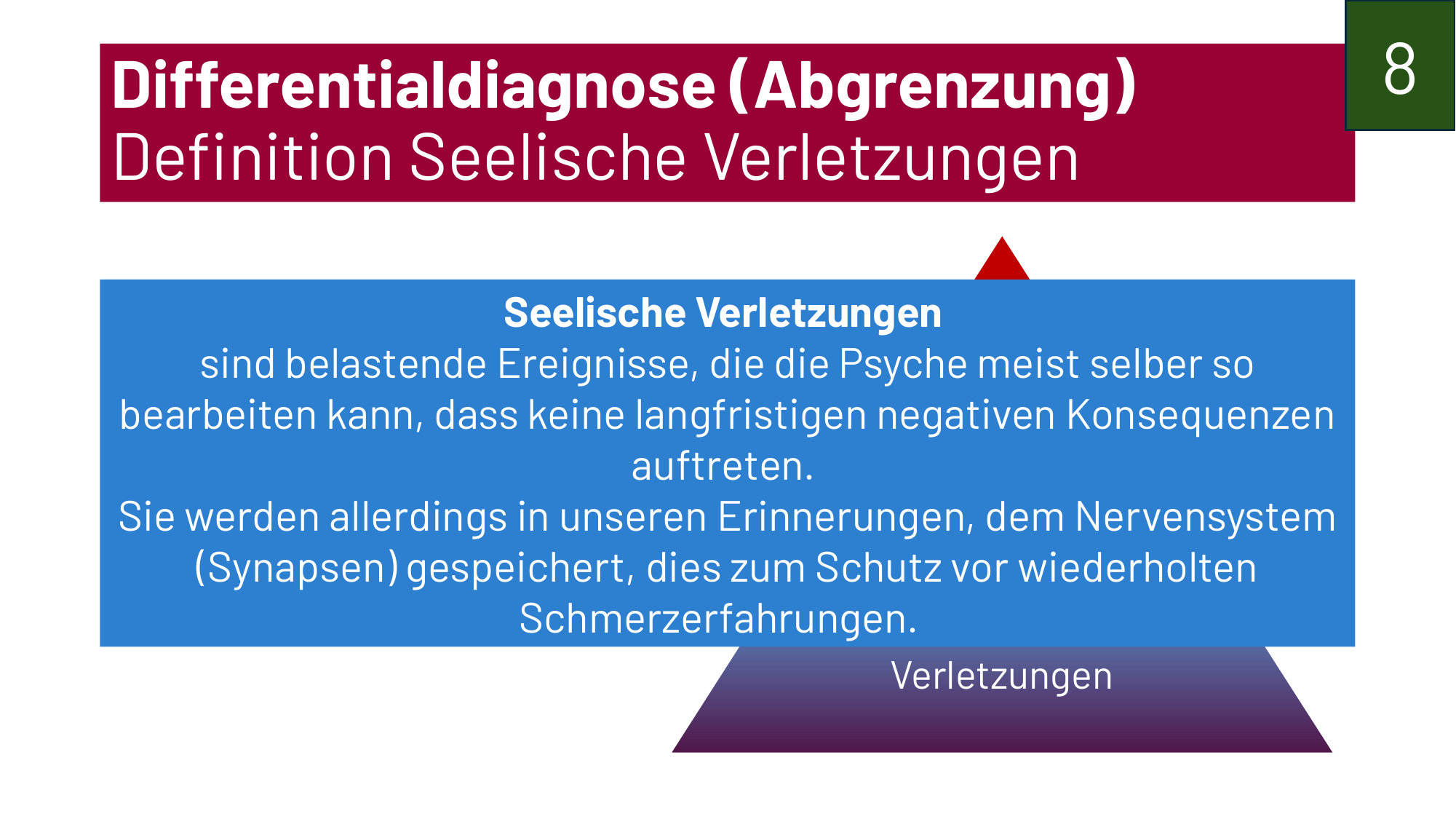

8
# Differentialdiagnose (Abgrenzung) Definition Seelische Verletzungen
Traumen
Traumen
Lebenswunden
Verletzungen
Seelische Verletzungen
sind belastende Ereignisse, die die Psyche meist selber so bearbeiten kann, dass keine langfristigen negativen Konsequenzen auftreten.
Sie werden allerdings in unseren Erinnerungen, dem Nervensystem (Synapsen) gespeichert, dies zum Schutz vor wiederholten Schmerzerfahrungen.